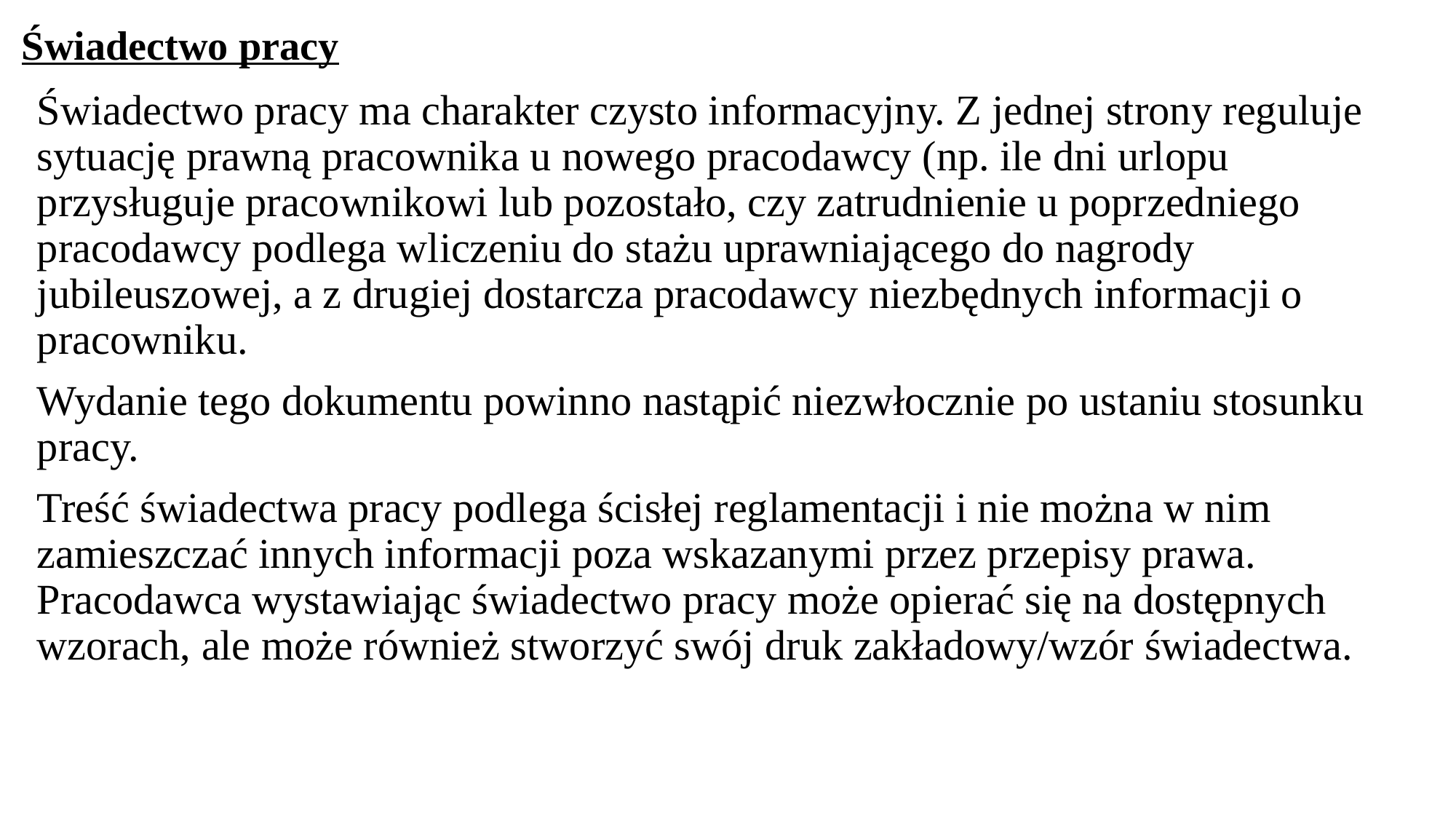

# Świadectwo pracy
Świadectwo pracy ma charakter czysto informacyjny. Z jednej strony reguluje sytuację prawną pracownika u nowego pracodawcy (np. ile dni urlopu przysługuje pracownikowi lub pozostało, czy zatrudnienie u poprzedniego pracodawcy podlega wliczeniu do stażu uprawniającego do nagrody jubileuszowej, a z drugiej dostarcza pracodawcy niezbędnych informacji o pracowniku.
Wydanie tego dokumentu powinno nastąpić niezwłocznie po ustaniu stosunku pracy.
Treść świadectwa pracy podlega ścisłej reglamentacji i nie można w nim zamieszczać innych informacji poza wskazanymi przez przepisy prawa. Pracodawca wystawiając świadectwo pracy może opierać się na dostępnych wzorach, ale może również stworzyć swój druk zakładowy/wzór świadectwa.